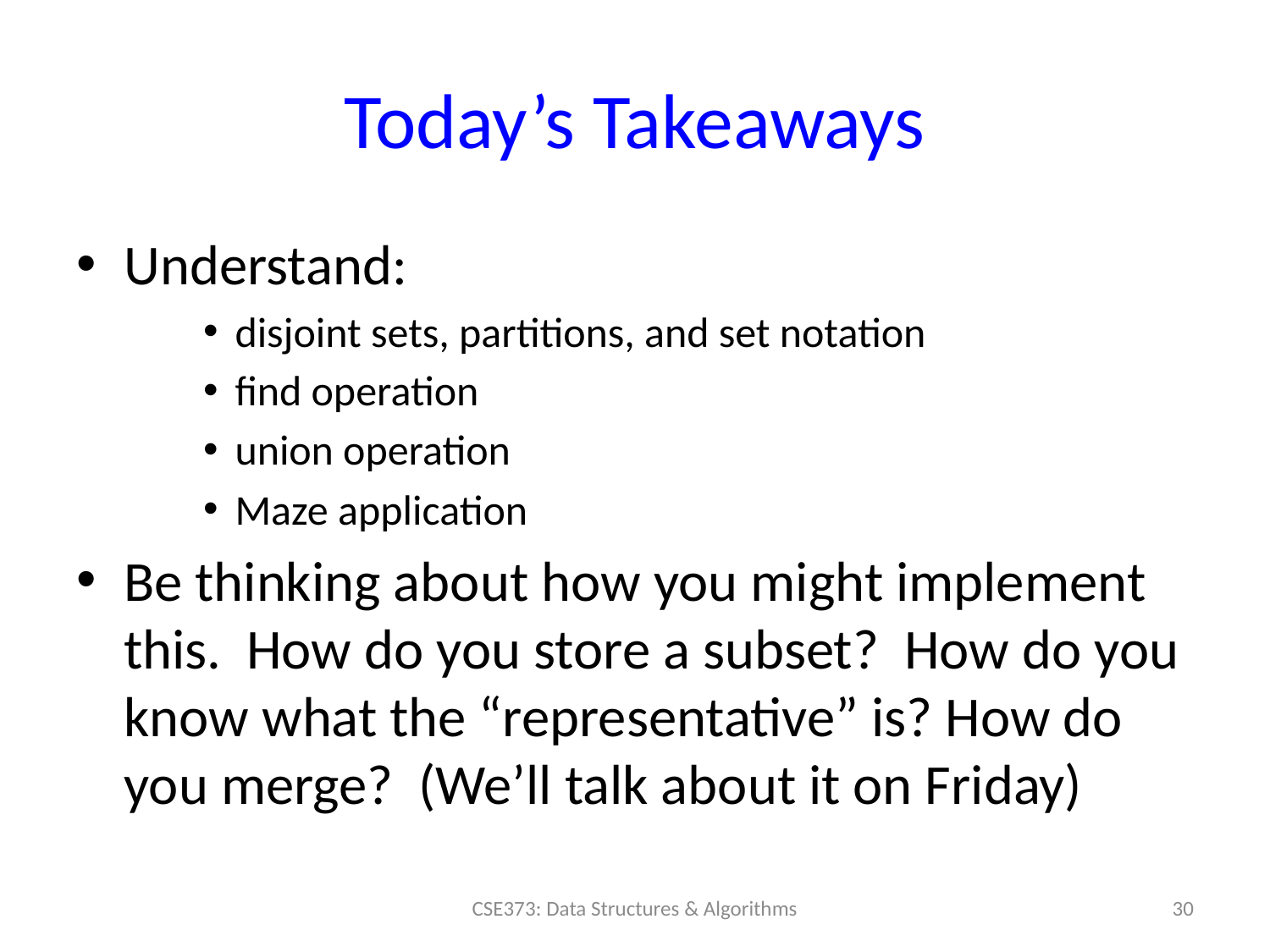

# Today’s Takeaways
Understand:
disjoint sets, partitions, and set notation
find operation
union operation
Maze application
Be thinking about how you might implement this.  How do you store a subset?  How do you know what the “representative” is? How do you merge?  (We’ll talk about it on Friday)
30
CSE373: Data Structures & Algorithms